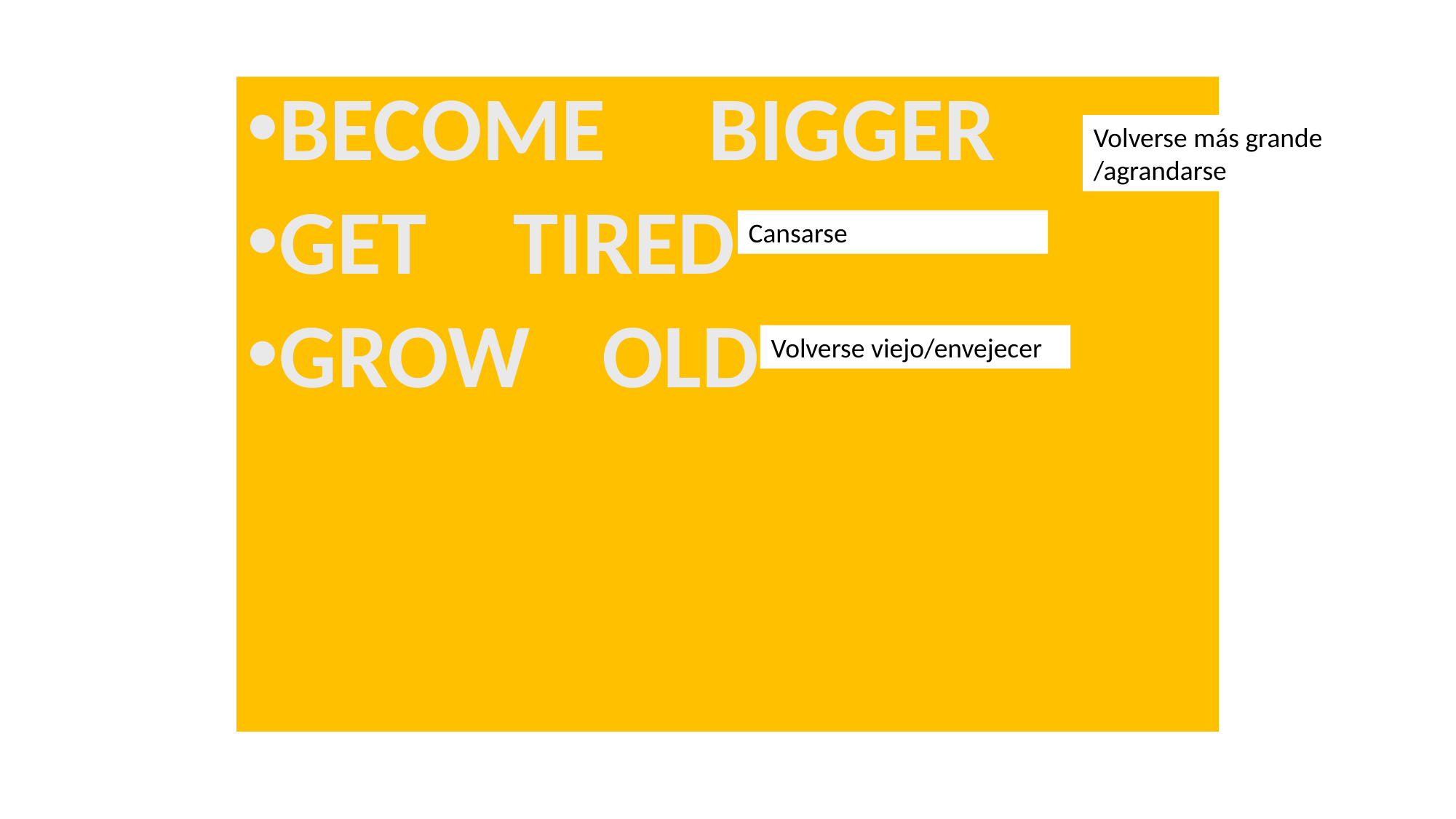

BECOME     BIGGER
GET	 TIRED
GROW 	OLD

Volverse más grande /agrandarse
Cansarse
Volverse viejo/envejecer